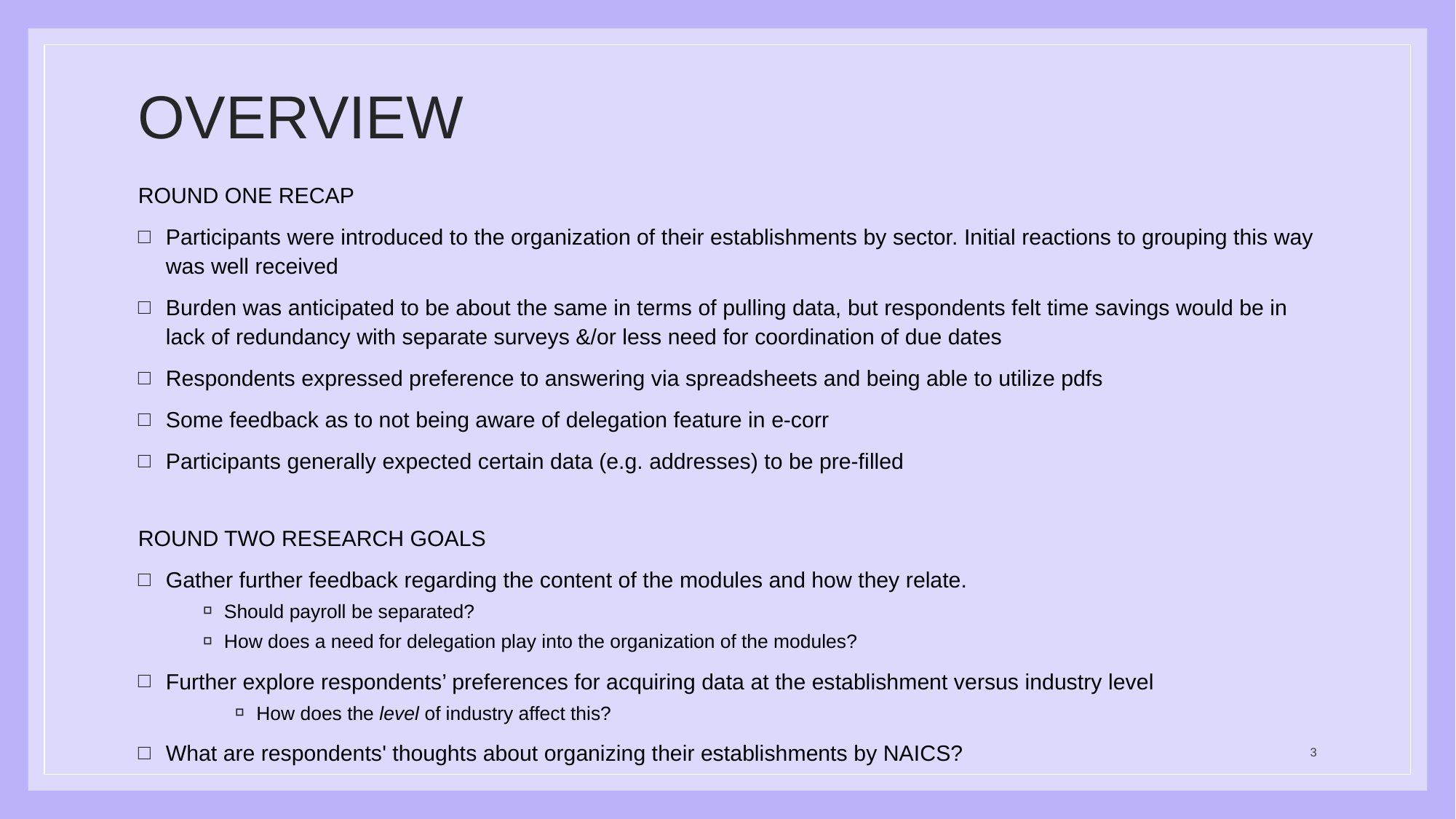

# OVERVIEW
ROUND ONE RECAP
Participants were introduced to the organization of their establishments by sector. Initial reactions to grouping this way was well received
Burden was anticipated to be about the same in terms of pulling data, but respondents felt time savings would be in lack of redundancy with separate surveys &/or less need for coordination of due dates
Respondents expressed preference to answering via spreadsheets and being able to utilize pdfs
Some feedback as to not being aware of delegation feature in e-corr
Participants generally expected certain data (e.g. addresses) to be pre-filled

ROUND TWO RESEARCH GOALS
Gather further feedback regarding the content of the modules and how they relate.
Should payroll be separated?
How does a need for delegation play into the organization of the modules?
Further explore respondents’ preferences for acquiring data at the establishment versus industry level
How does the level of industry affect this?
What are respondents' thoughts about organizing their establishments by NAICS?

3